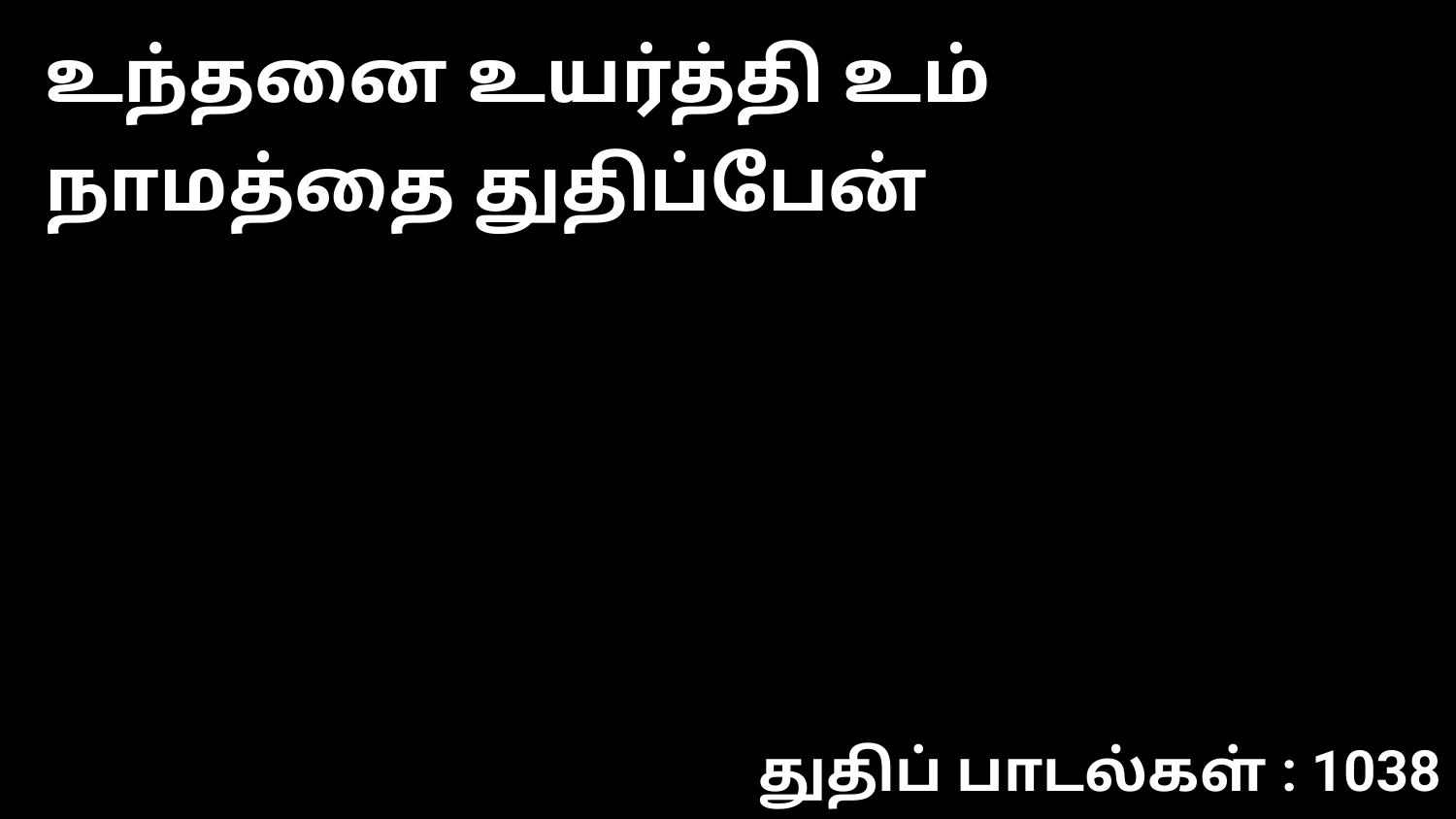

உந்தனை உயர்த்தி உம் நாமத்தை துதிப்பேன்
துதிப் பாடல்கள் : 1038